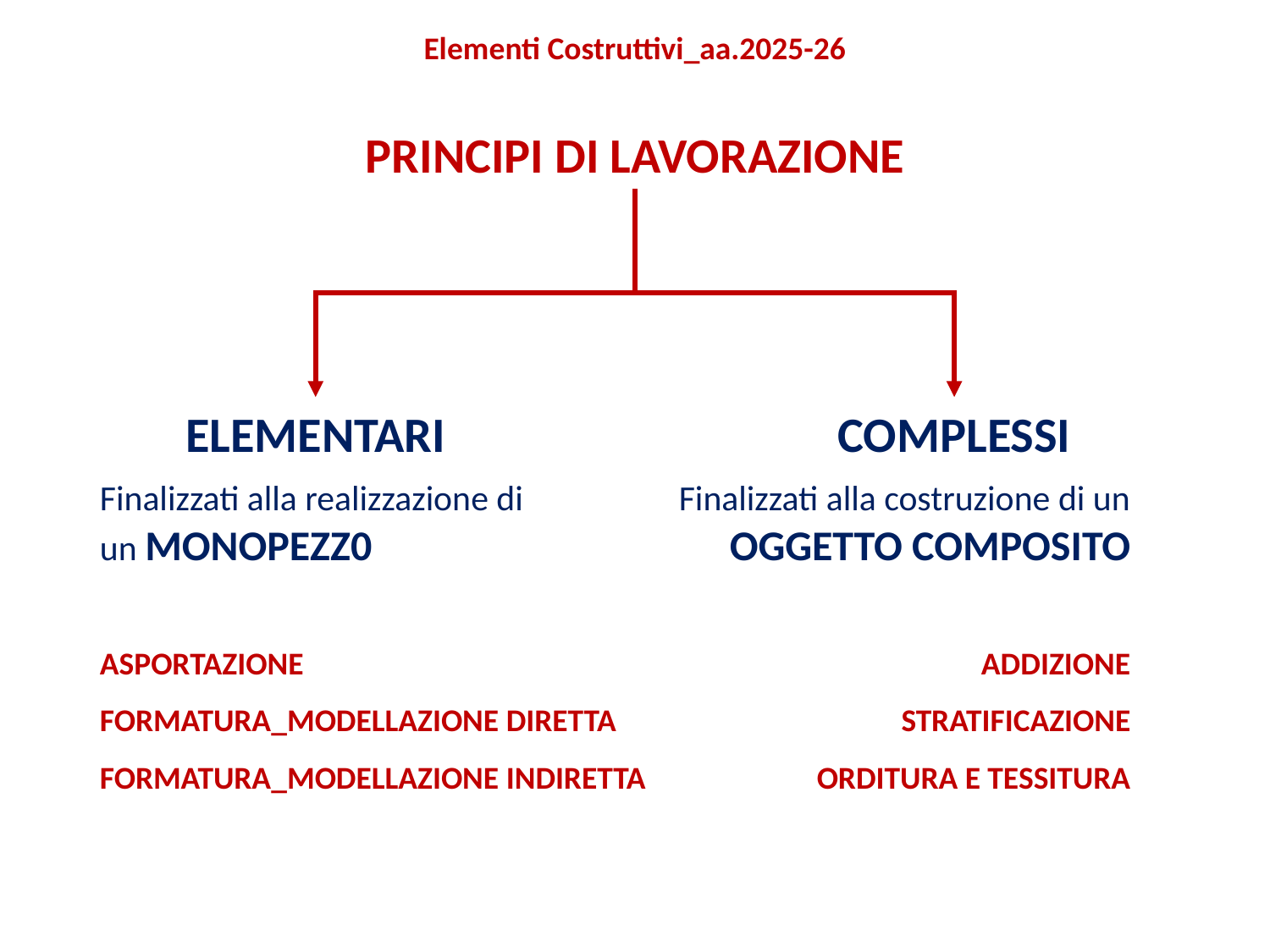

Elementi Costruttivi_aa.2025-26
PRINCIPI DI LAVORAZIONE
ELEMENTARI
COMPLESSI
Finalizzati alla realizzazione di un MONOPEZZ0
Finalizzati alla costruzione di un OGGETTO COMPOSITO
ASPORTAZIONE
FORMATURA_MODELLAZIONE DIRETTA
FORMATURA_MODELLAZIONE INDIRETTA
ADDIZIONE
STRATIFICAZIONE
ORDITURA E TESSITURA